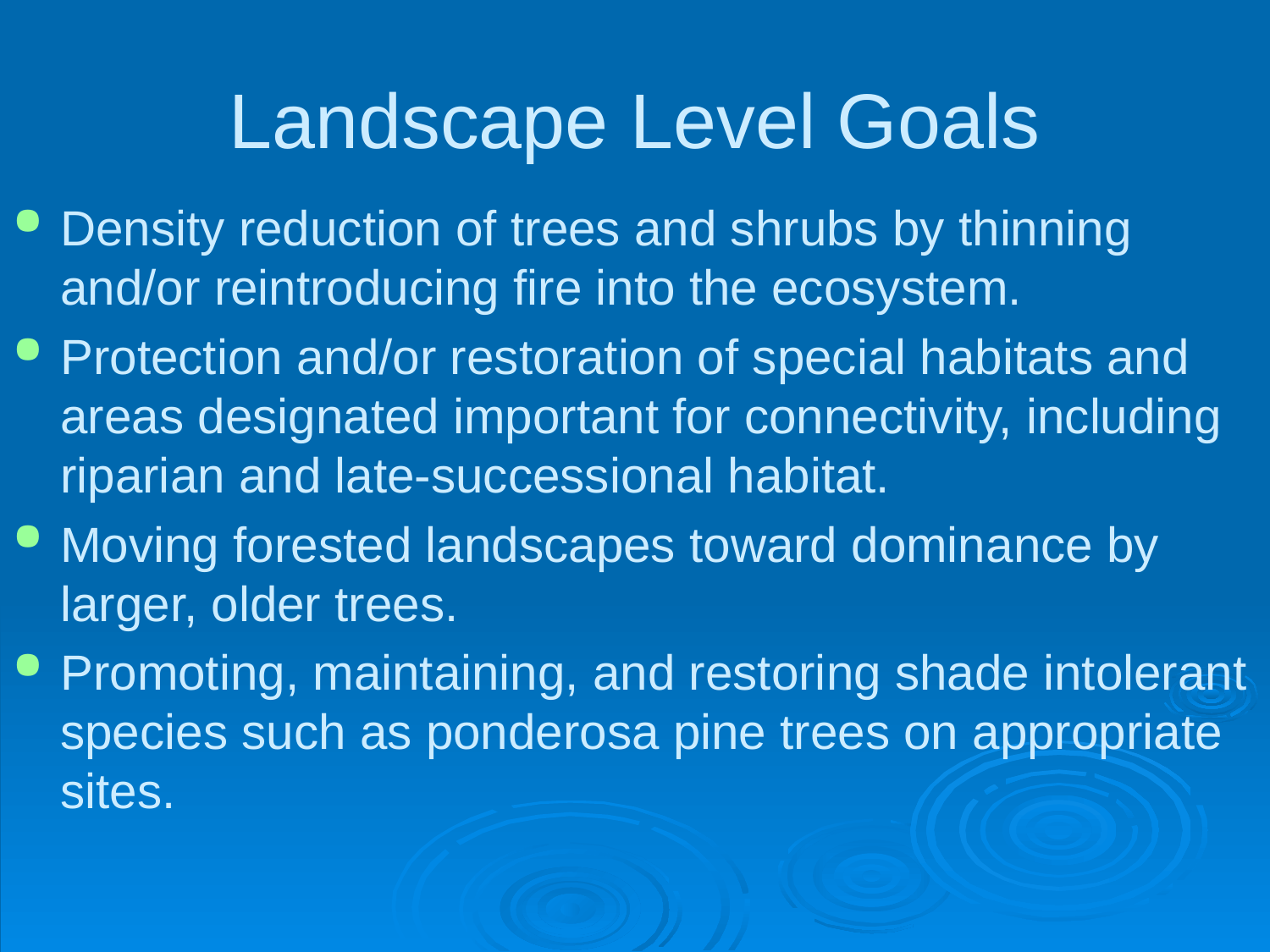

# Landscape Level Goals
Density reduction of trees and shrubs by thinning and/or reintroducing fire into the ecosystem.
Protection and/or restoration of special habitats and areas designated important for connectivity, including riparian and late-successional habitat.
Moving forested landscapes toward dominance by larger, older trees.
Promoting, maintaining, and restoring shade intolerant species such as ponderosa pine trees on appropriate sites.